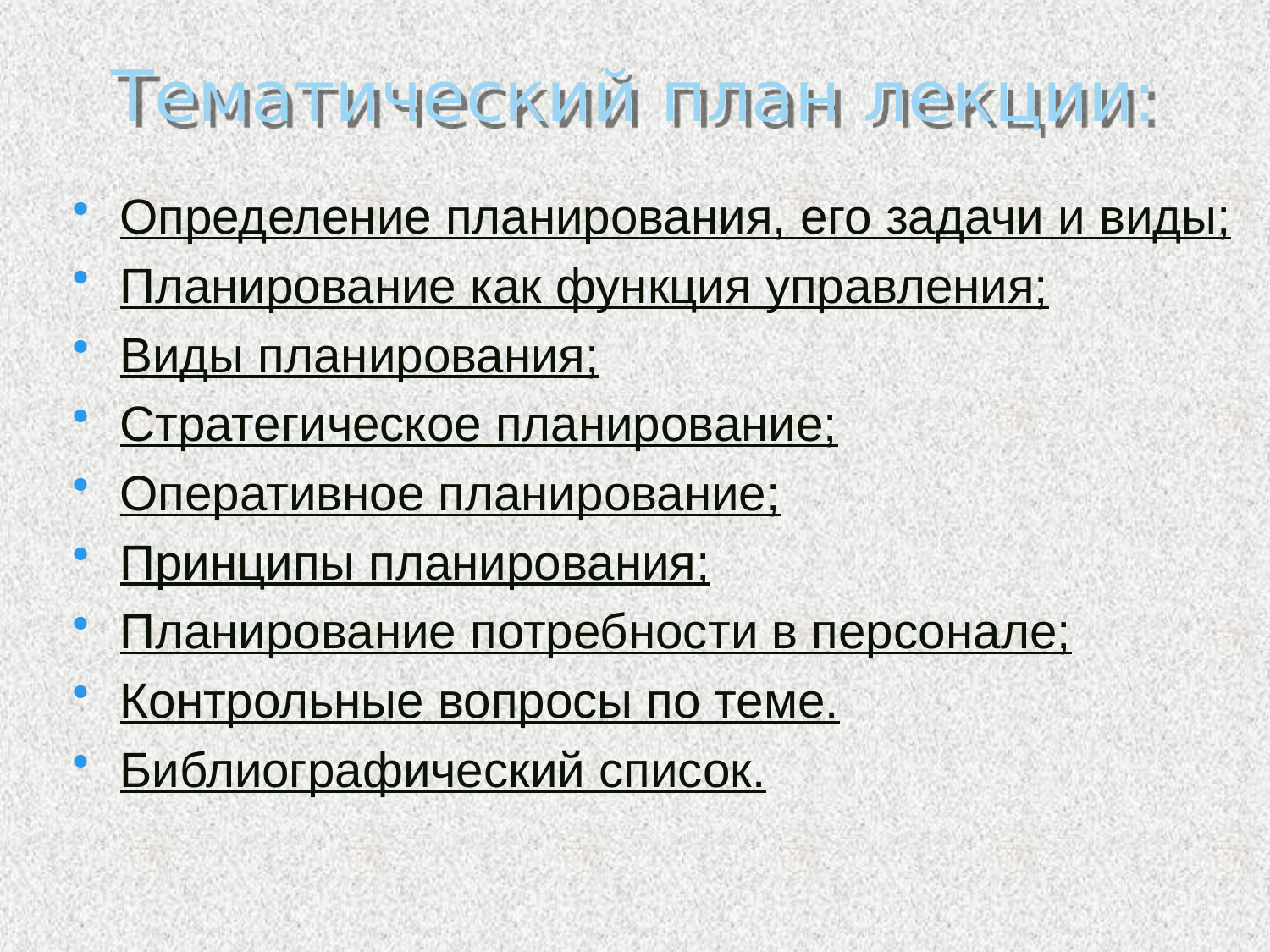

# Тематический план лекции:
Определение планирования, его задачи и виды;
Планирование как функция управления;
Виды планирования;
Стратегическое планирование;
Оперативное планирование;
Принципы планирования;
Планирование потребности в персонале;
Контрольные вопросы по теме.
Библиографический список.